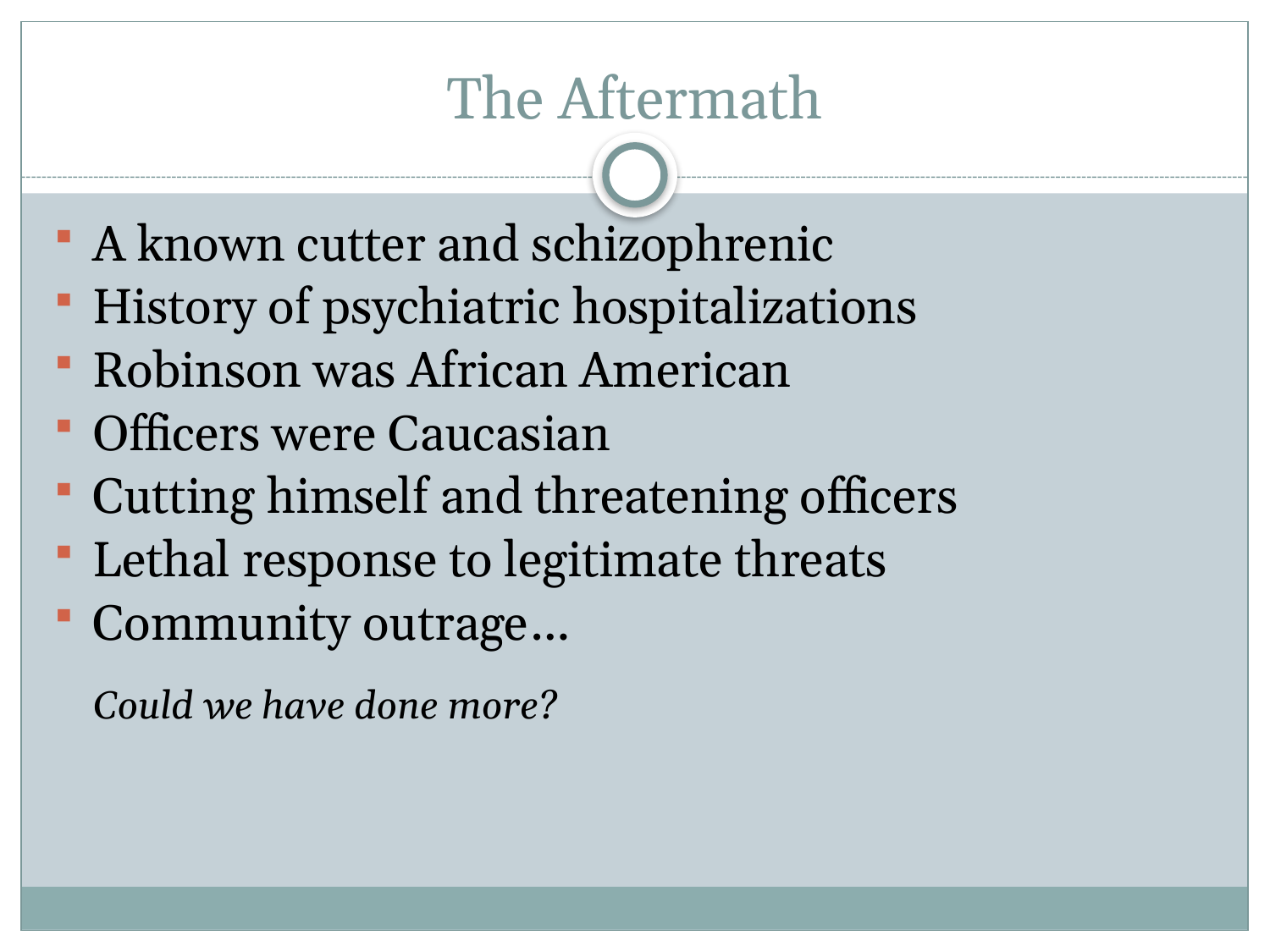

# The Aftermath
A known cutter and schizophrenic
History of psychiatric hospitalizations
Robinson was African American
Officers were Caucasian
Cutting himself and threatening officers
Lethal response to legitimate threats
Community outrage…

Could we have done more?